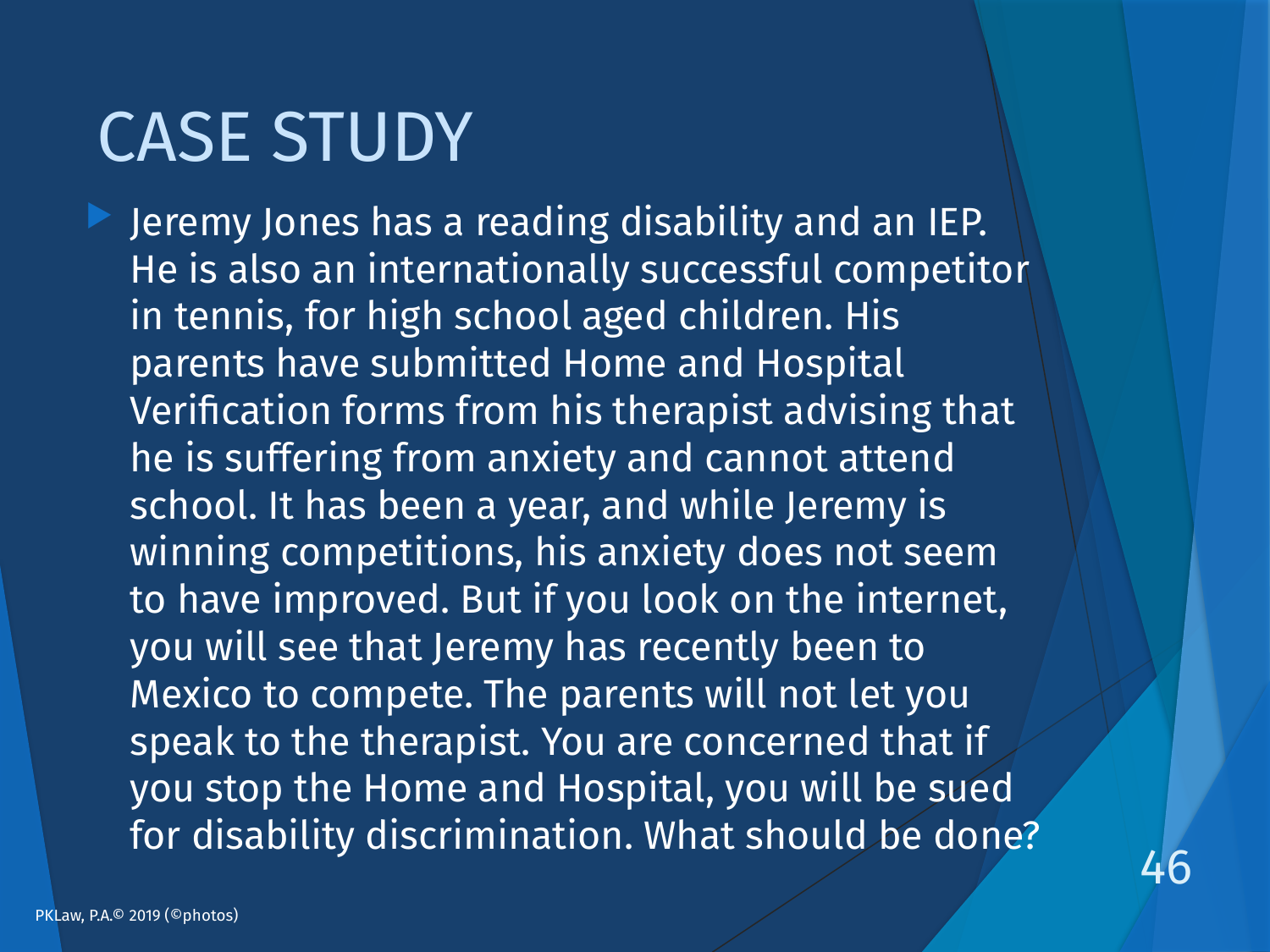

# CASE STUDY
Jeremy Jones has a reading disability and an IEP. He is also an internationally successful competitor in tennis, for high school aged children. His parents have submitted Home and Hospital Verification forms from his therapist advising that he is suffering from anxiety and cannot attend school. It has been a year, and while Jeremy is winning competitions, his anxiety does not seem to have improved. But if you look on the internet, you will see that Jeremy has recently been to Mexico to compete. The parents will not let you speak to the therapist. You are concerned that if you stop the Home and Hospital, you will be sued for disability discrimination. What should be done?
46
PKLaw, P.A.© 2019 (©photos)